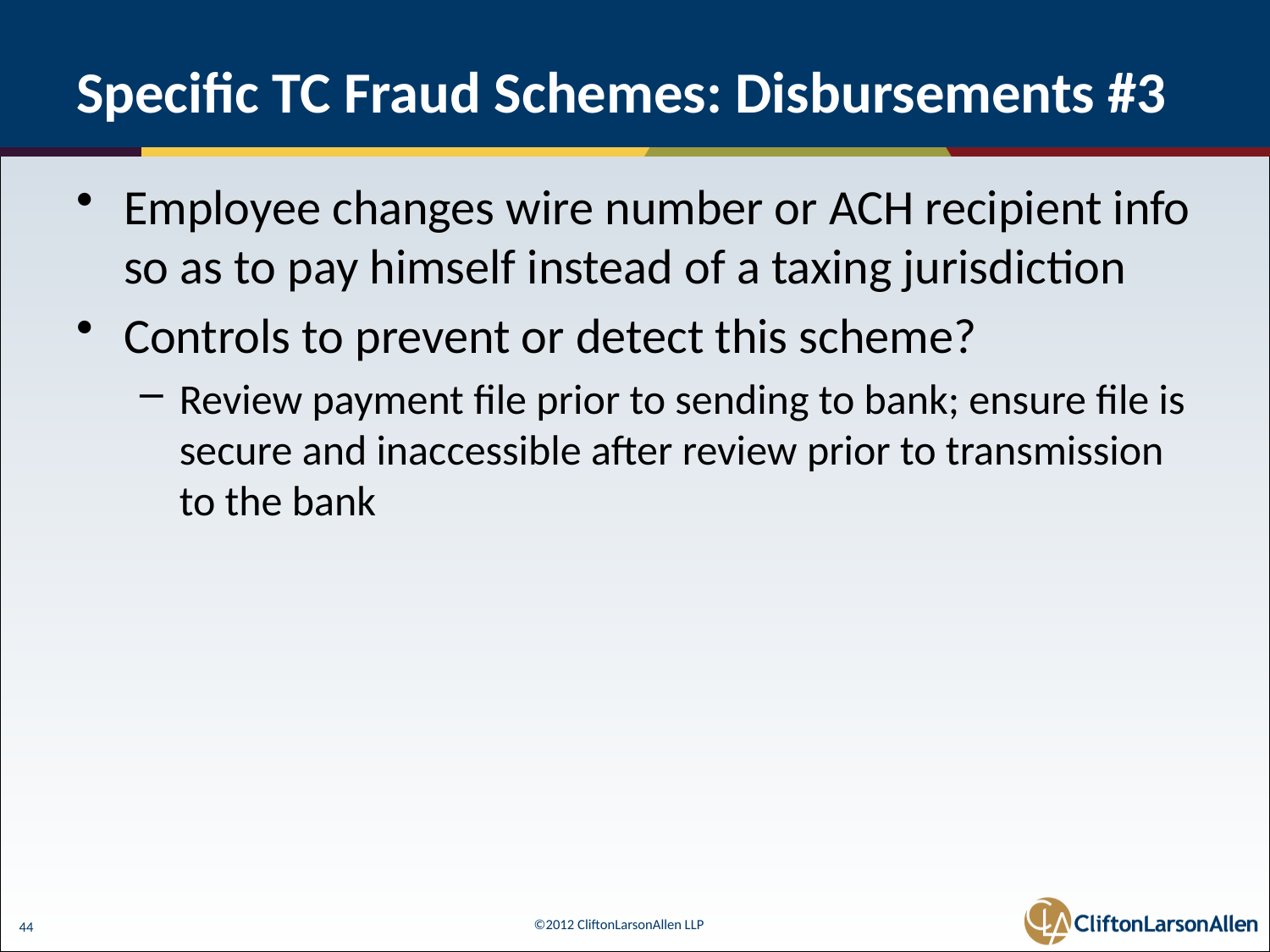

# Specific TC Fraud Schemes: Disbursements #3
Employee changes wire number or ACH recipient info so as to pay himself instead of a taxing jurisdiction
Controls to prevent or detect this scheme?
Review payment file prior to sending to bank; ensure file is secure and inaccessible after review prior to transmission to the bank